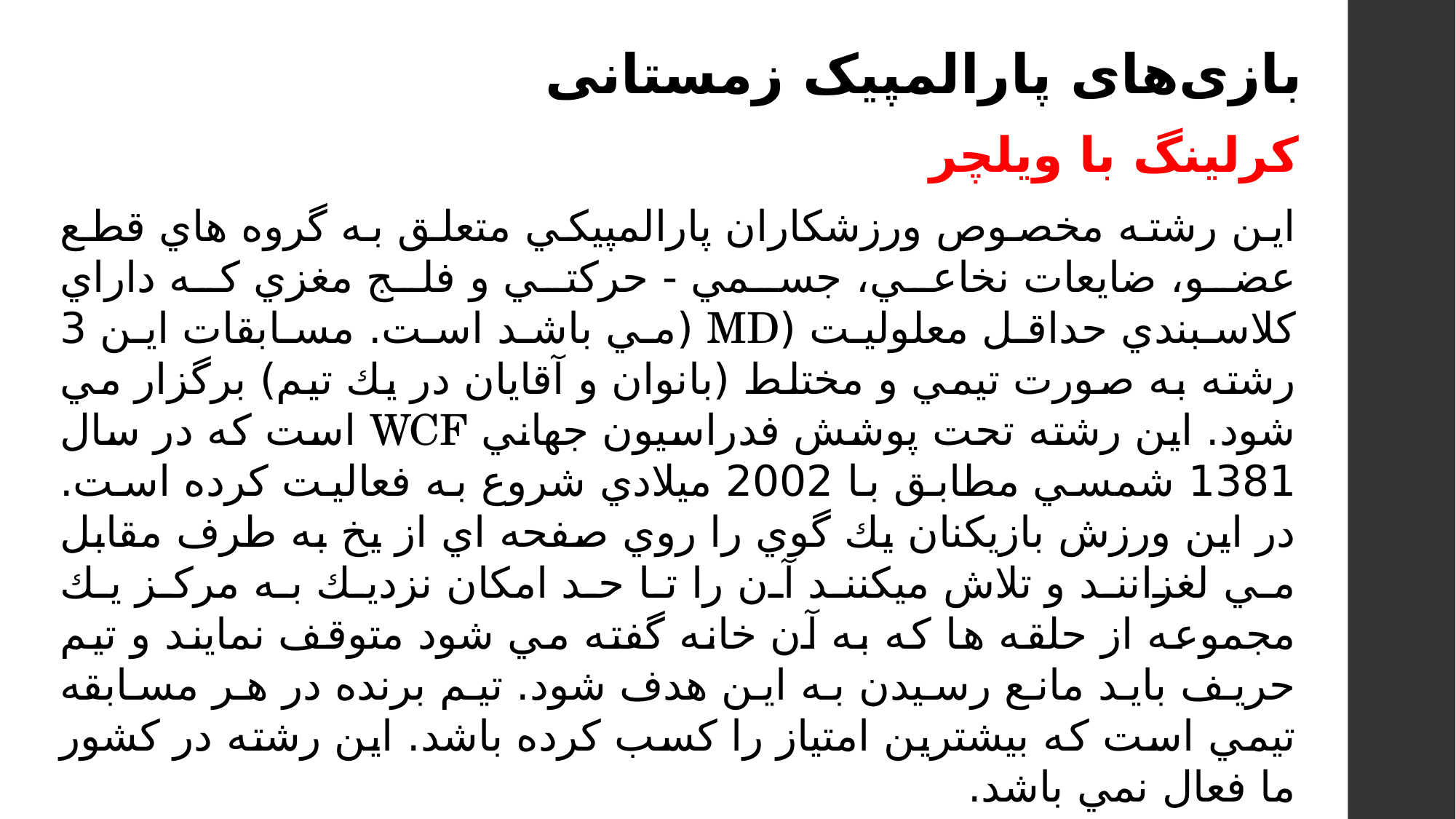

بازی‌های پارالمپیک زمستانی
کرلینگ با ویلچر
اين رشته مخصوص ورزشكاران پارالمپيكي متعلق به گروه هاي قطع عضو، ضايعات نخاعي، جسمي - حركتي و فلج مغزي كه داراي كلاسبندي حداقل معلوليت (MD (مي باشد است. مسابقات اين 3 رشته به صورت تيمي و مختلط (بانوان و آقايان در يك تيم) برگزار مي شود. اين رشته تحت پوشش فدراسيون جهاني WCF است كه در سال 1381 شمسي مطابق با 2002 ميلادي شروع به فعاليت كرده است. در اين ورزش بازيكنان يك گوي را روي صفحه اي از يخ به طرف مقابل مي لغزانند و تلاش ميكنند آن را تا حد امكان نزديك به مركز يك مجموعه از حلقه ها كه به آن خانه گفته مي شود متوقف نمايند و تيم حريف بايد مانع رسيدن به اين هدف شود. تيم برنده در هر مسابقه تيمي است كه بيشترين امتياز را كسب كرده باشد. اين رشته در كشور ما فعال نمي باشد.